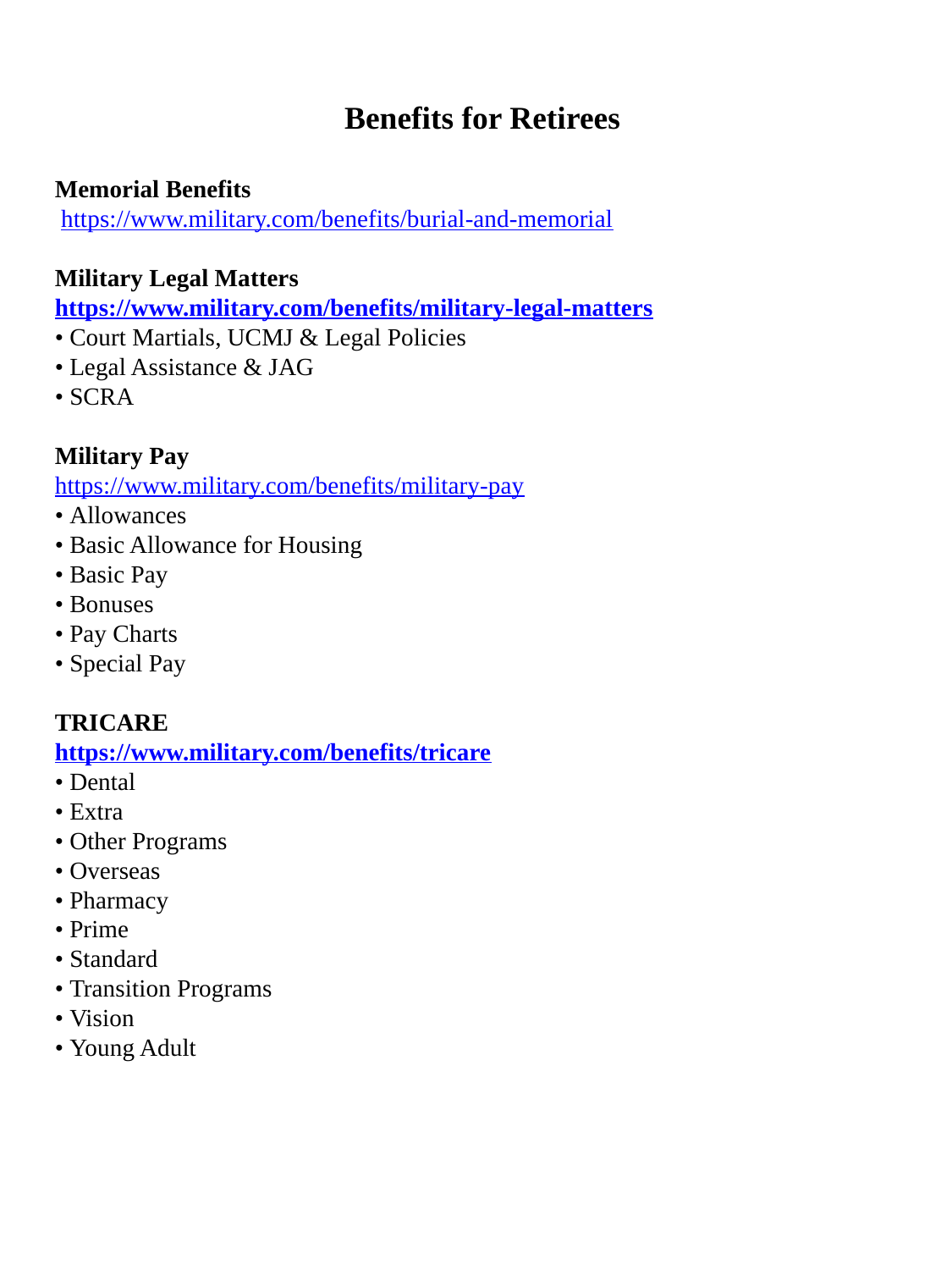

Benefits for Retirees

Memorial Benefits
 https://www.military.com/benefits/burial-and-memorial

Military Legal Matters
https://www.military.com/benefits/military-legal-matters
• Court Martials, UCMJ & Legal Policies
• Legal Assistance & JAG
• SCRA

Military Pay
https://www.military.com/benefits/military-pay
• Allowances
• Basic Allowance for Housing
• Basic Pay
• Bonuses
• Pay Charts
• Special Pay

TRICARE
https://www.military.com/benefits/tricare
• Dental
• Extra
• Other Programs
• Overseas
• Pharmacy
• Prime
• Standard
• Transition Programs
• Vision
• Young Adult